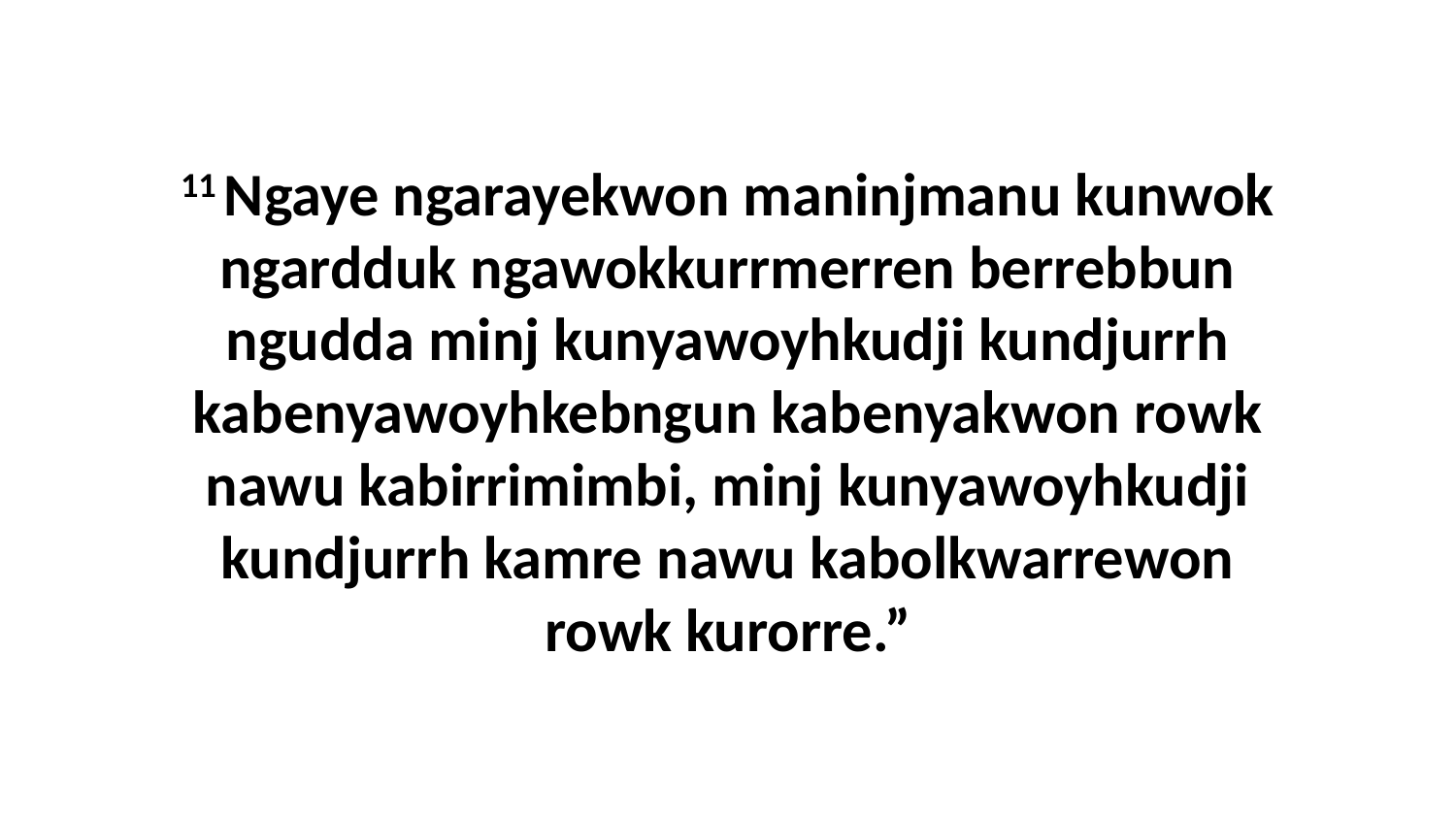

11 Ngaye ngarayekwon maninjmanu kunwok ngardduk ngawokkurrmerren berrebbun ngudda minj kunyawoyhkudji kundjurrh kabenyawoyhkebngun kabenyakwon rowk nawu kabirrimimbi, minj kunyawoyhkudji kundjurrh kamre nawu kabolkwarrewon rowk kurorre.”